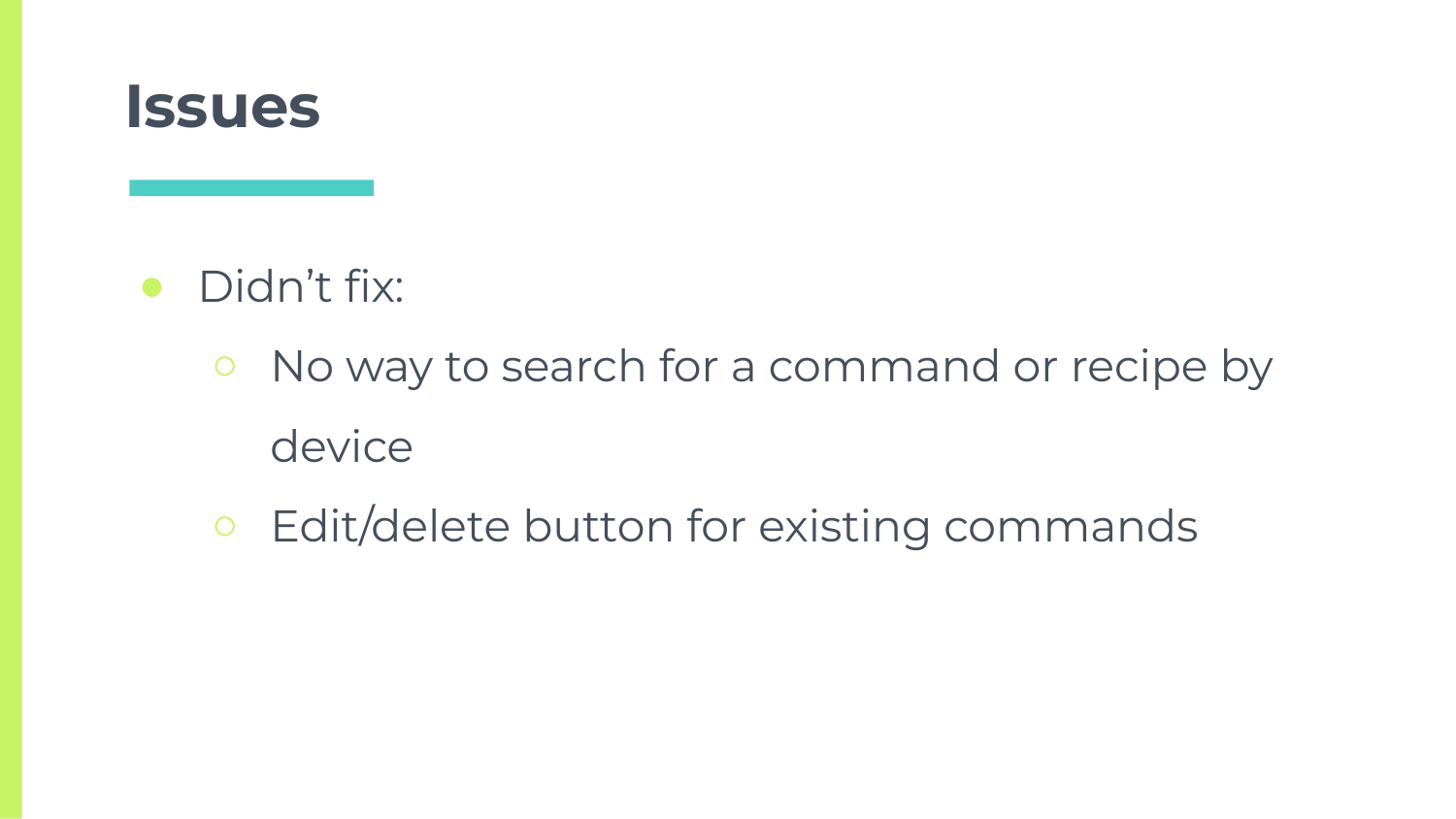

# Issues
Didn’t fix:
No way to search for a command or recipe by device
Edit/delete button for existing commands